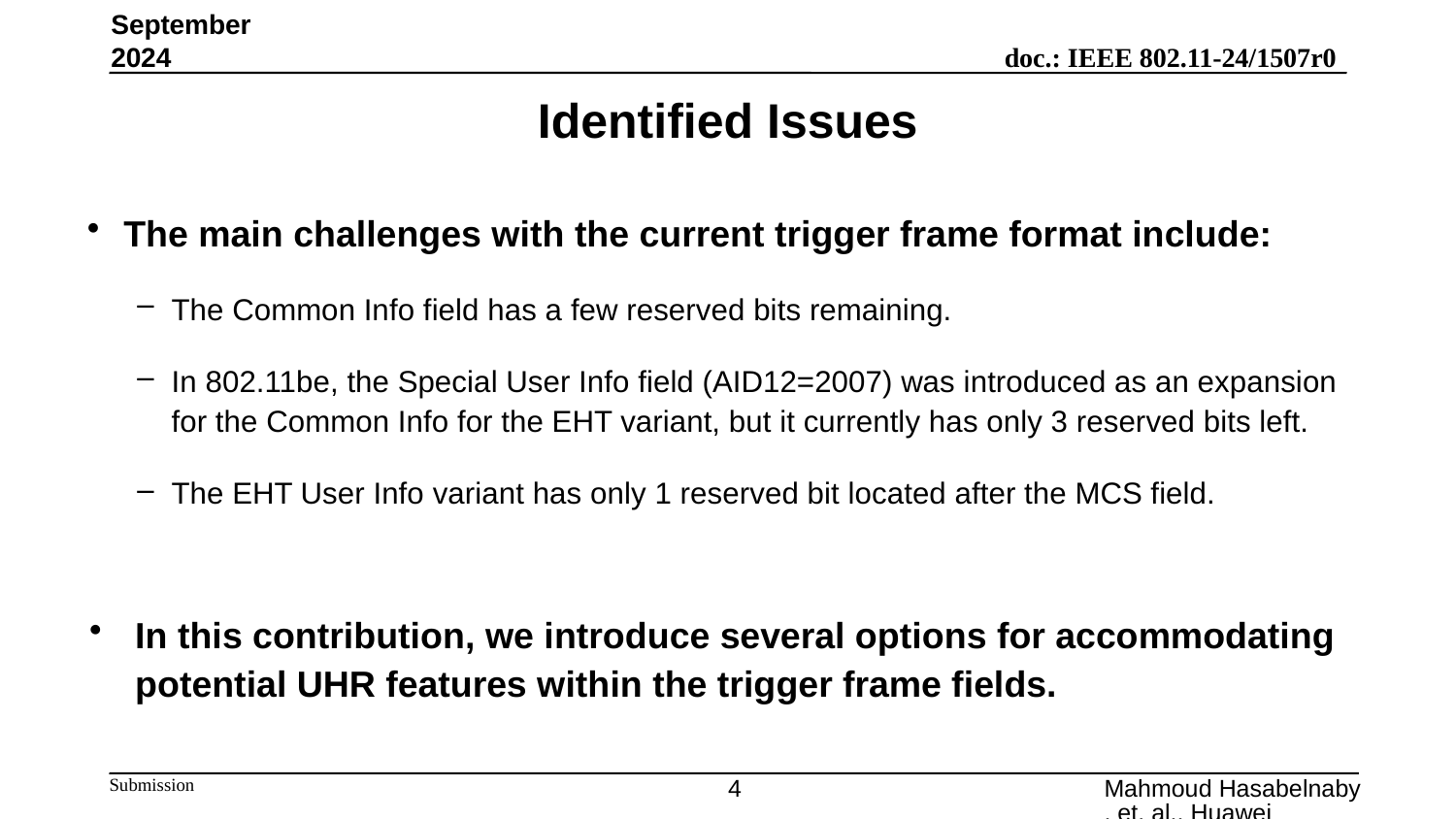

September 2024
# Identified Issues
The main challenges with the current trigger frame format include:
The Common Info field has a few reserved bits remaining.
In 802.11be, the Special User Info field (AID12=2007) was introduced as an expansion for the Common Info for the EHT variant, but it currently has only 3 reserved bits left.
The EHT User Info variant has only 1 reserved bit located after the MCS field.

In this contribution, we introduce several options for accommodating potential UHR features within the trigger frame fields.

4
Mahmoud Hasabelnaby, et. al., Huawei